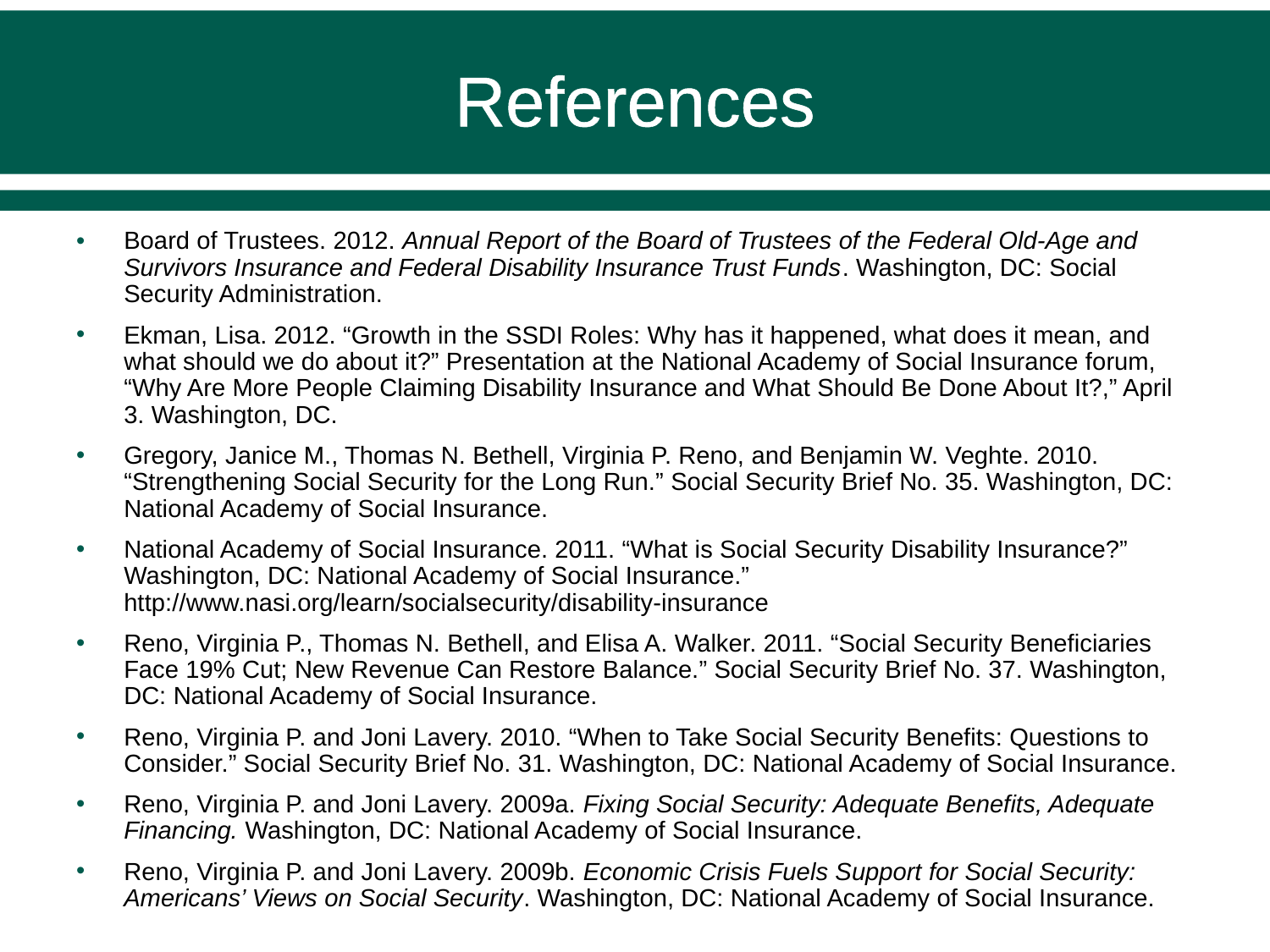

# References
Board of Trustees. 2012. Annual Report of the Board of Trustees of the Federal Old-Age and Survivors Insurance and Federal Disability Insurance Trust Funds. Washington, DC: Social Security Administration.
Ekman, Lisa. 2012. “Growth in the SSDI Roles: Why has it happened, what does it mean, and what should we do about it?” Presentation at the National Academy of Social Insurance forum, “Why Are More People Claiming Disability Insurance and What Should Be Done About It?,” April 3. Washington, DC.
Gregory, Janice M., Thomas N. Bethell, Virginia P. Reno, and Benjamin W. Veghte. 2010. “Strengthening Social Security for the Long Run.” Social Security Brief No. 35. Washington, DC: National Academy of Social Insurance.
National Academy of Social Insurance. 2011. “What is Social Security Disability Insurance?” Washington, DC: National Academy of Social Insurance.” http://www.nasi.org/learn/socialsecurity/disability-insurance
Reno, Virginia P., Thomas N. Bethell, and Elisa A. Walker. 2011. “Social Security Beneficiaries Face 19% Cut; New Revenue Can Restore Balance.” Social Security Brief No. 37. Washington, DC: National Academy of Social Insurance.
Reno, Virginia P. and Joni Lavery. 2010. “When to Take Social Security Benefits: Questions to Consider.” Social Security Brief No. 31. Washington, DC: National Academy of Social Insurance.
Reno, Virginia P. and Joni Lavery. 2009a. Fixing Social Security: Adequate Benefits, Adequate Financing. Washington, DC: National Academy of Social Insurance.
Reno, Virginia P. and Joni Lavery. 2009b. Economic Crisis Fuels Support for Social Security: Americans’ Views on Social Security. Washington, DC: National Academy of Social Insurance.